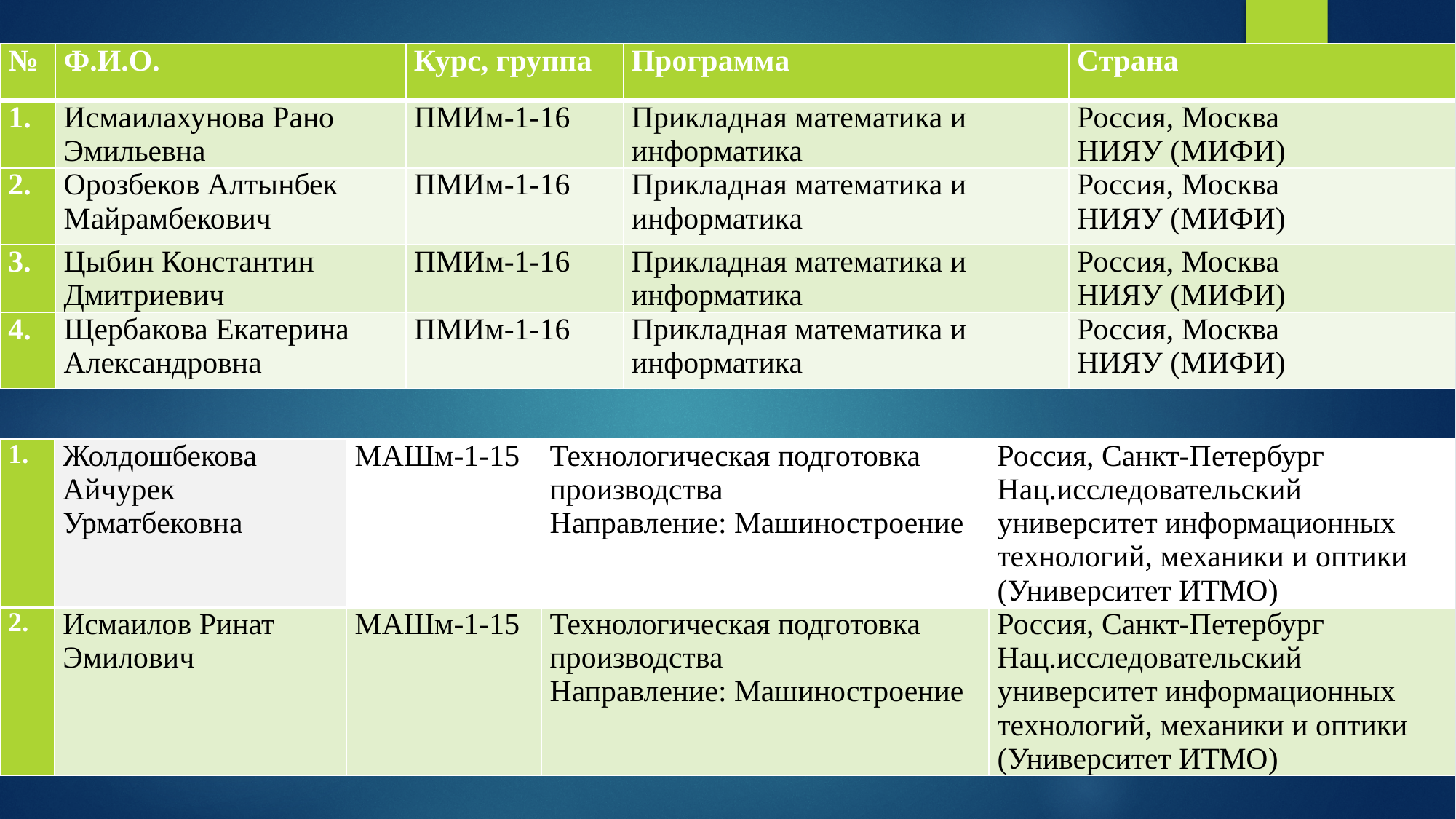

| № | Ф.И.О. | Курс, группа | Программа | Страна |
| --- | --- | --- | --- | --- |
| 1. | Исмаилахунова Рано Эмильевна | ПМИм-1-16 | Прикладная математика и информатика | Россия, Москва НИЯУ (МИФИ) |
| 2. | Орозбеков Алтынбек Майрамбекович | ПМИм-1-16 | Прикладная математика и информатика | Россия, Москва НИЯУ (МИФИ) |
| 3. | Цыбин Константин Дмитриевич | ПМИм-1-16 | Прикладная математика и информатика | Россия, Москва НИЯУ (МИФИ) |
| 4. | Щербакова Екатерина Александровна | ПМИм-1-16 | Прикладная математика и информатика | Россия, Москва НИЯУ (МИФИ) |
| 1. | Жолдошбекова Айчурек Урматбековна | МАШм-1-15 | Технологическая подготовка производства Направление: Машиностроение | Россия, Санкт-Петербург Нац.исследовательский университет информационных технологий, механики и оптики (Университет ИТМО) |
| --- | --- | --- | --- | --- |
| 2. | Исмаилов Ринат Эмилович | МАШм-1-15 | Технологическая подготовка производства Направление: Машиностроение | Россия, Санкт-Петербург Нац.исследовательский университет информационных технологий, механики и оптики (Университет ИТМО) |